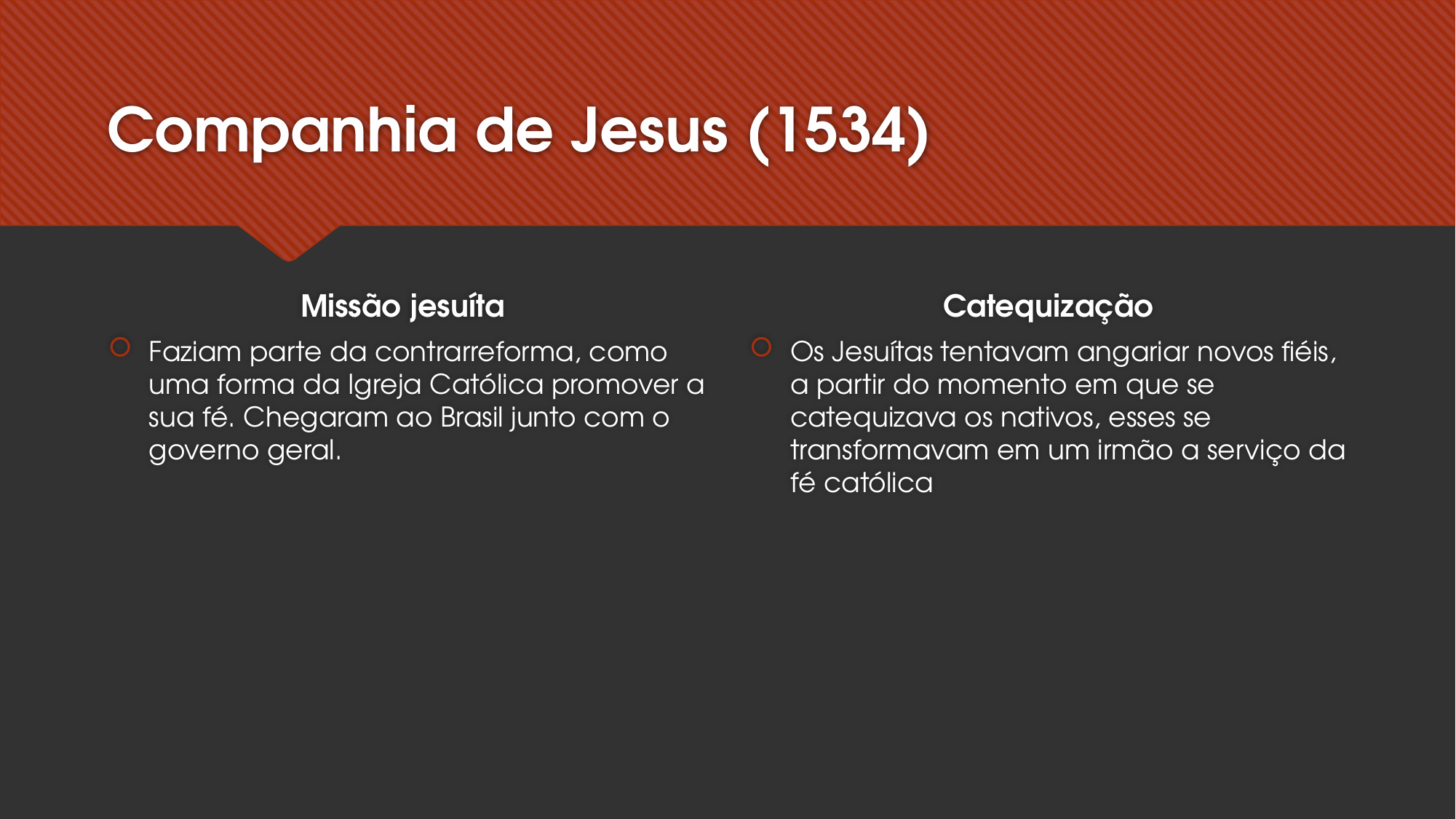

# Companhia de Jesus (1534)
Missão jesuíta
Catequização
Faziam parte da contrarreforma, como uma forma da Igreja Católica promover a sua fé. Chegaram ao Brasil junto com o governo geral.
Os Jesuítas tentavam angariar novos fiéis, a partir do momento em que se catequizava os nativos, esses se transformavam em um irmão a serviço da fé católica